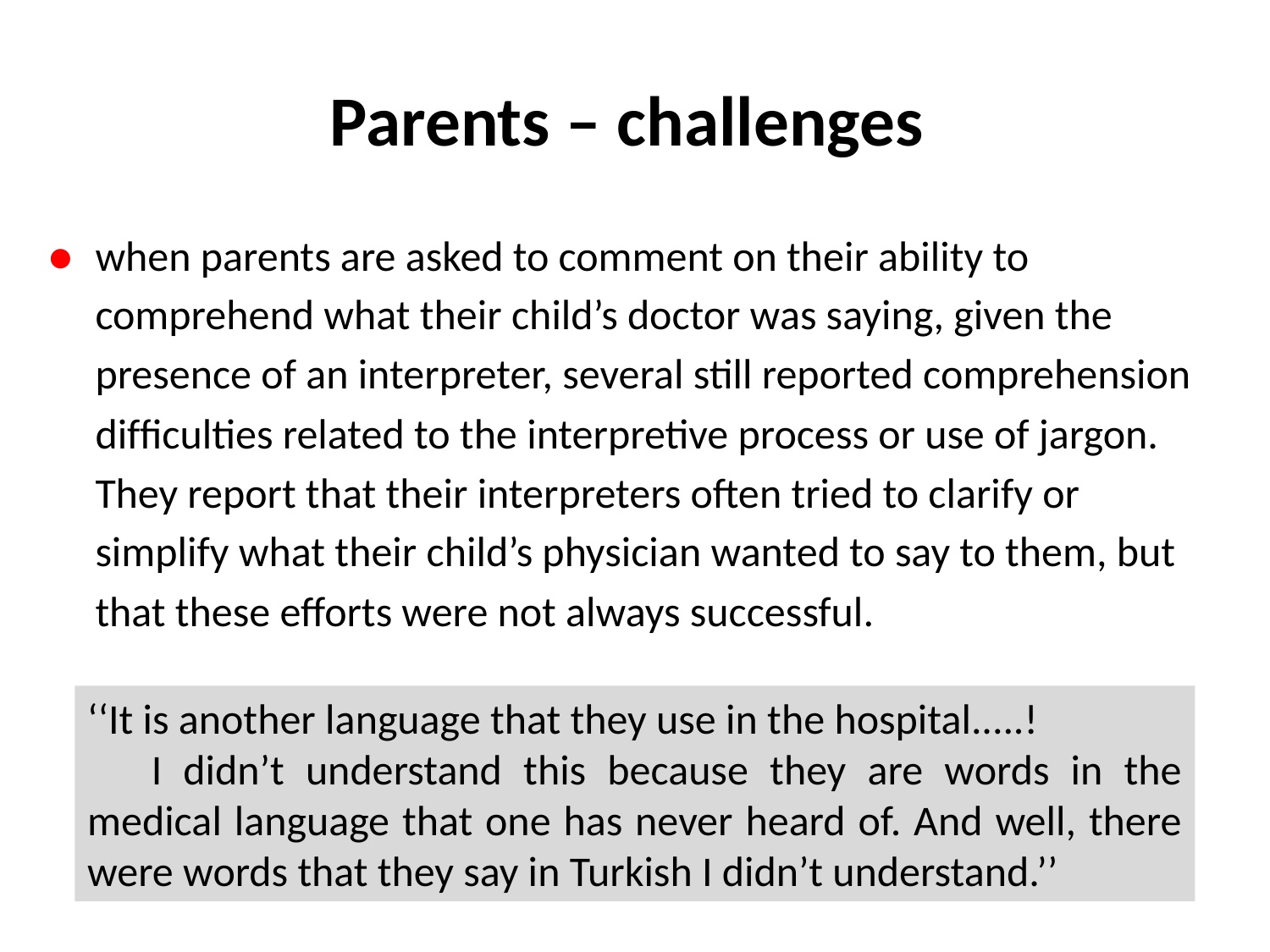

# Parents – challenges
●	when parents are asked to comment on their ability to
	comprehend what their child’s doctor was saying, given the
	presence of an interpreter, several still reported comprehension
	difﬁculties related to the interpretive process or use of jargon.
 	They report that their interpreters often tried to clarify or
	simplify what their child’s physician wanted to say to them, but
	that these efforts were not always successful.
‘‘It is another language that they use in the hospital.....!                   I didn’t understand this because they are words in the medical language that one has never heard of. And well, there were words that they say in Turkish I didn’t understand.’’